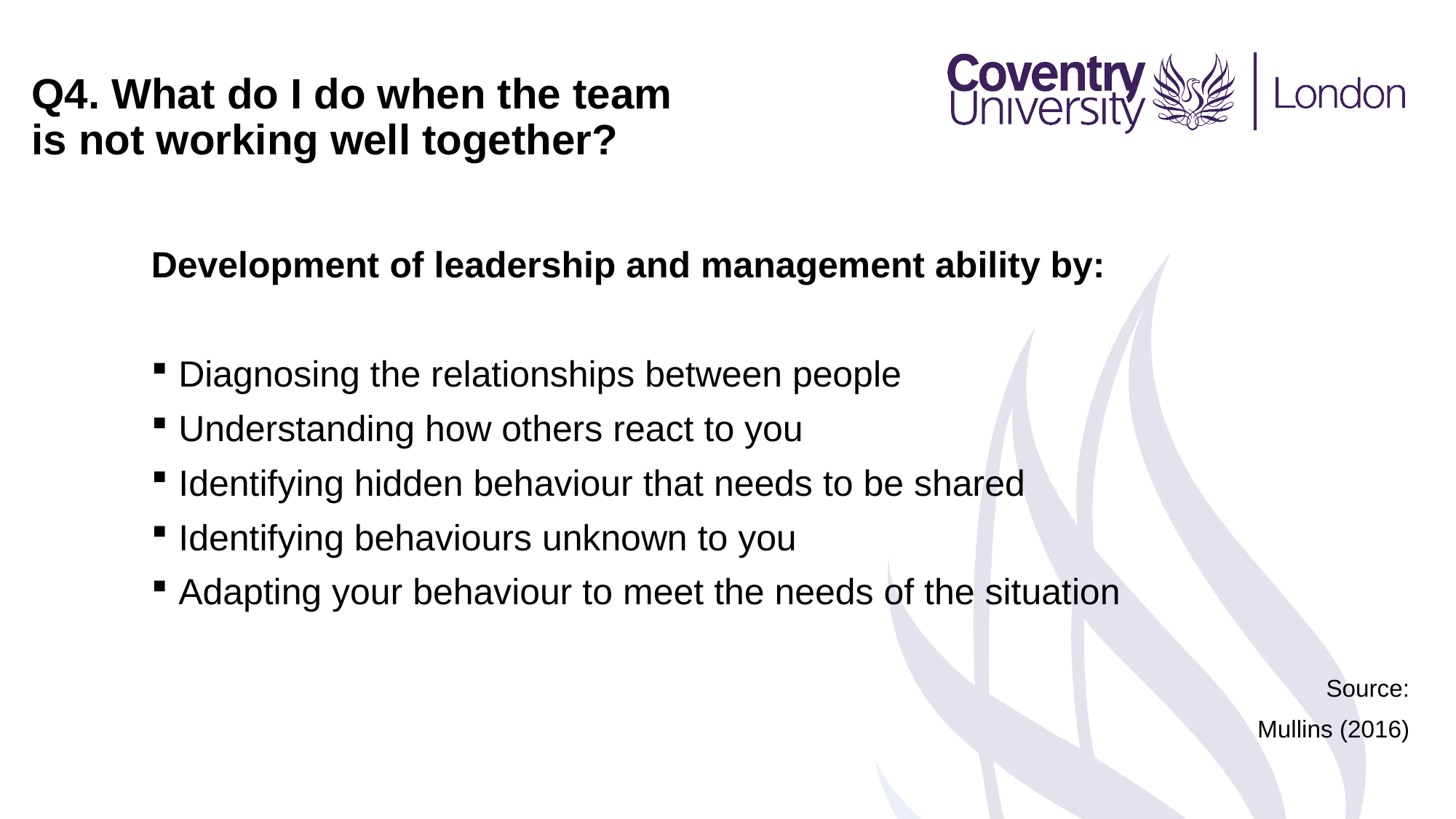

Q4. What do I do when the team
is not working well together?
Development of leadership and management ability by:

Diagnosing the relationships between people
Understanding how others react to you
Identifying hidden behaviour that needs to be shared
Identifying behaviours unknown to you
Adapting your behaviour to meet the needs of the situation

Source:
Mullins (2016)